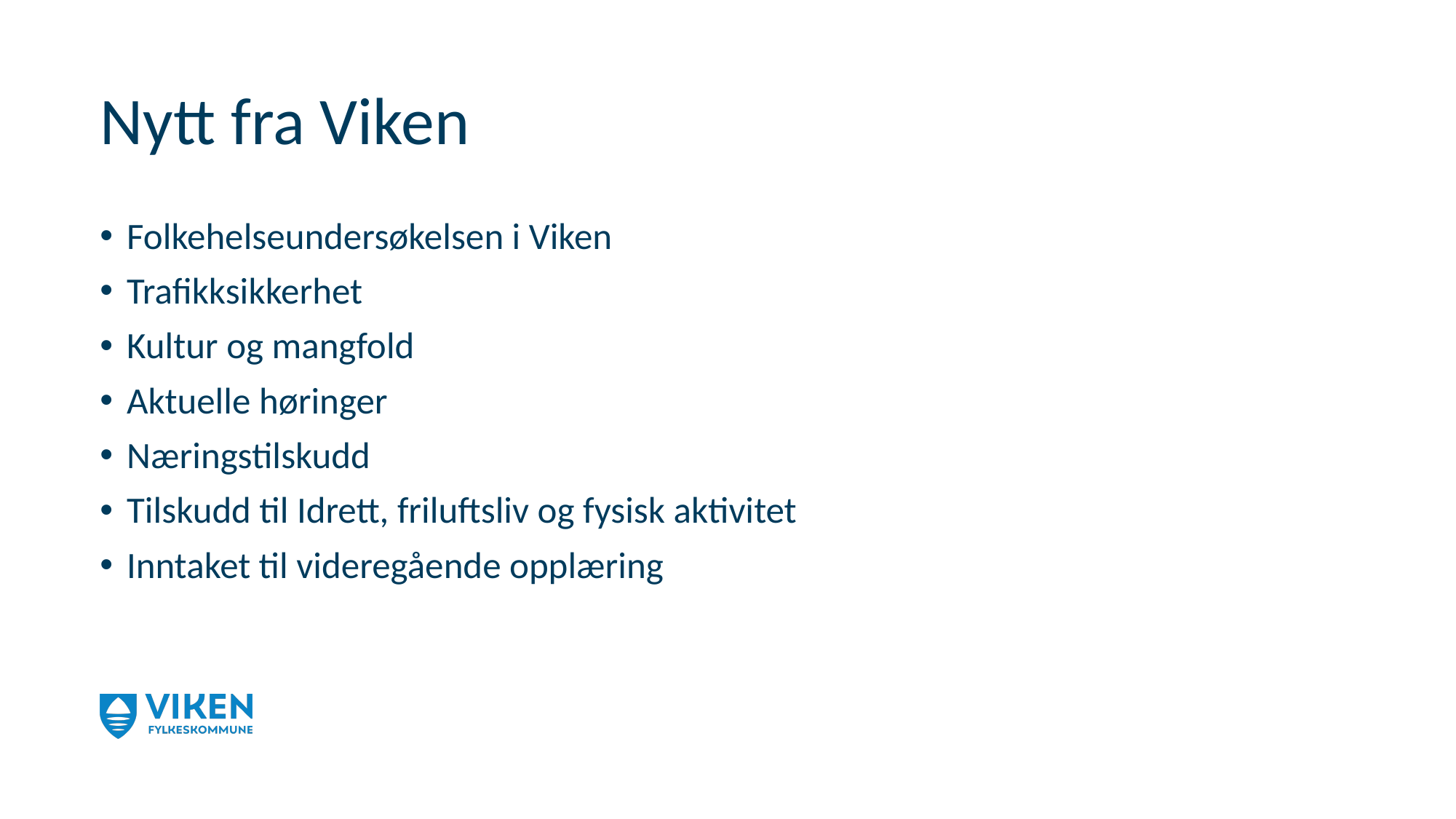

# Nytt fra Viken

Folkehelseundersøkelsen i Viken
Trafikksikkerhet
Kultur og mangfold
Aktuelle høringer
Næringstilskudd
Tilskudd til Idrett, friluftsliv og fysisk aktivitet
Inntaket til videregående opplæring